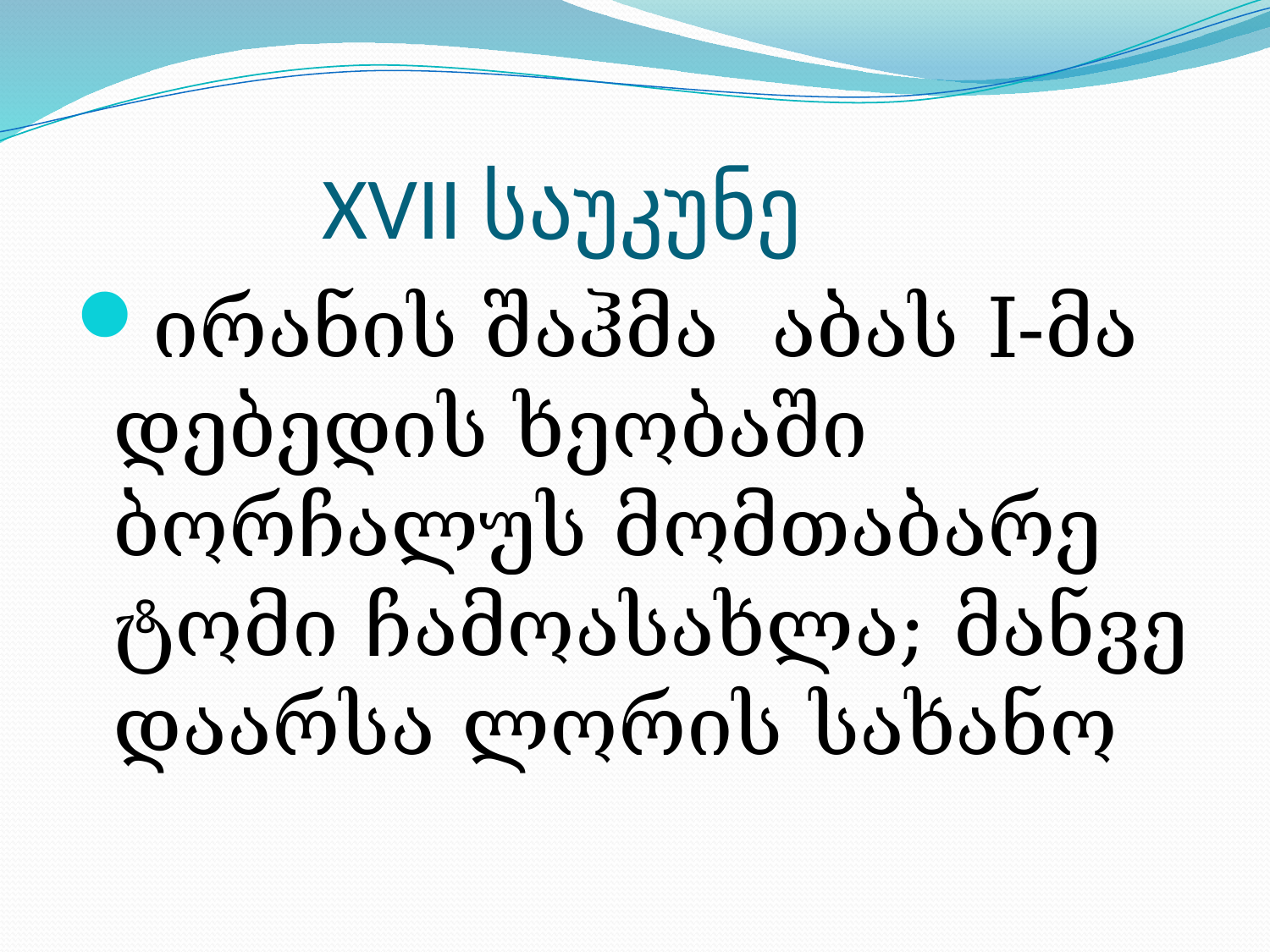

# XVII საუკუნე
ირანის შაჰმა  აბას I-მა დებედის ხეობაში ბორჩალუს მომთაბარე ტომი ჩამოასახლა; მანვე დაარსა ლორის სახანო